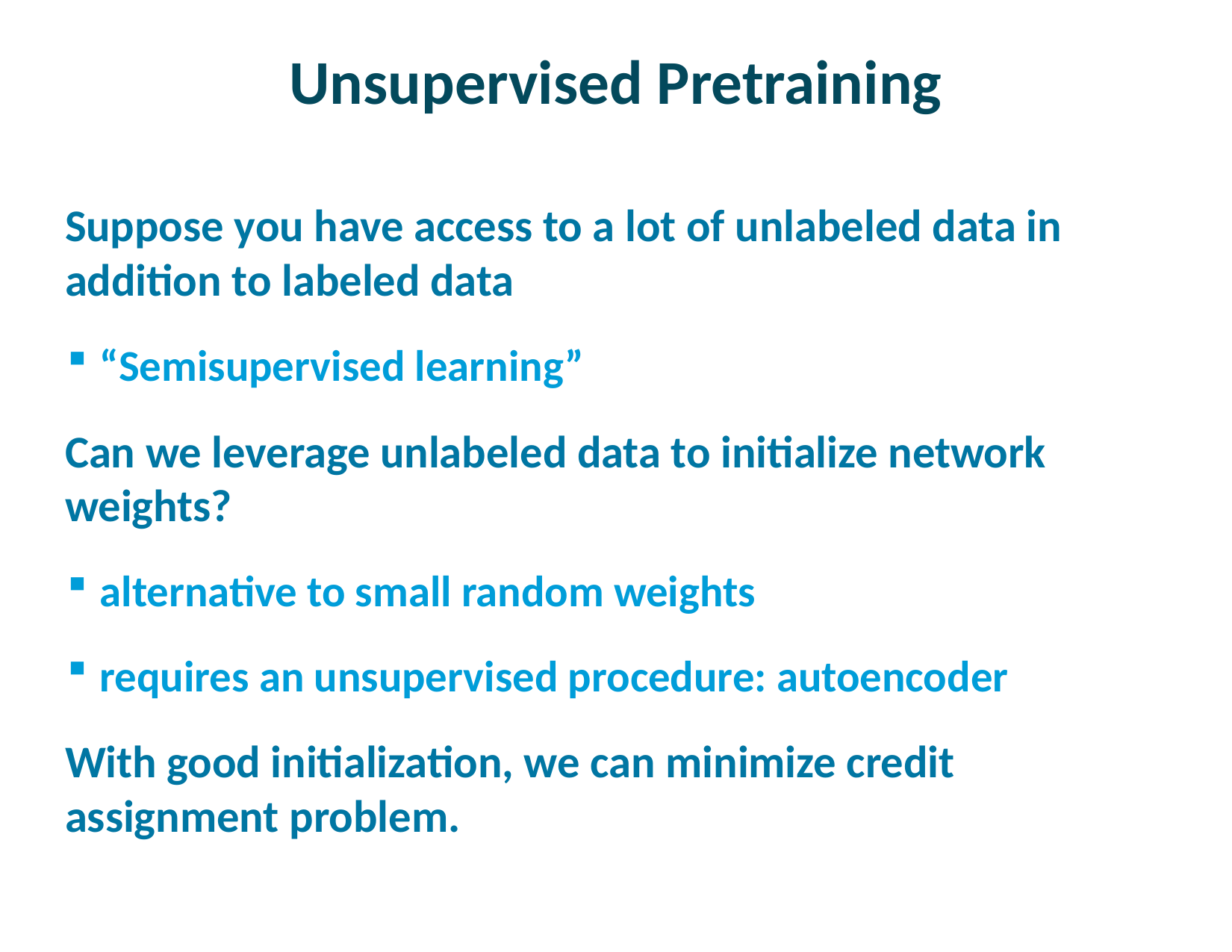

# Unsupervised Pretraining
Suppose you have access to a lot of unlabeled data in addition to labeled data
“Semisupervised learning”
Can we leverage unlabeled data to initialize network weights?
alternative to small random weights
requires an unsupervised procedure: autoencoder
With good initialization, we can minimize credit assignment problem.